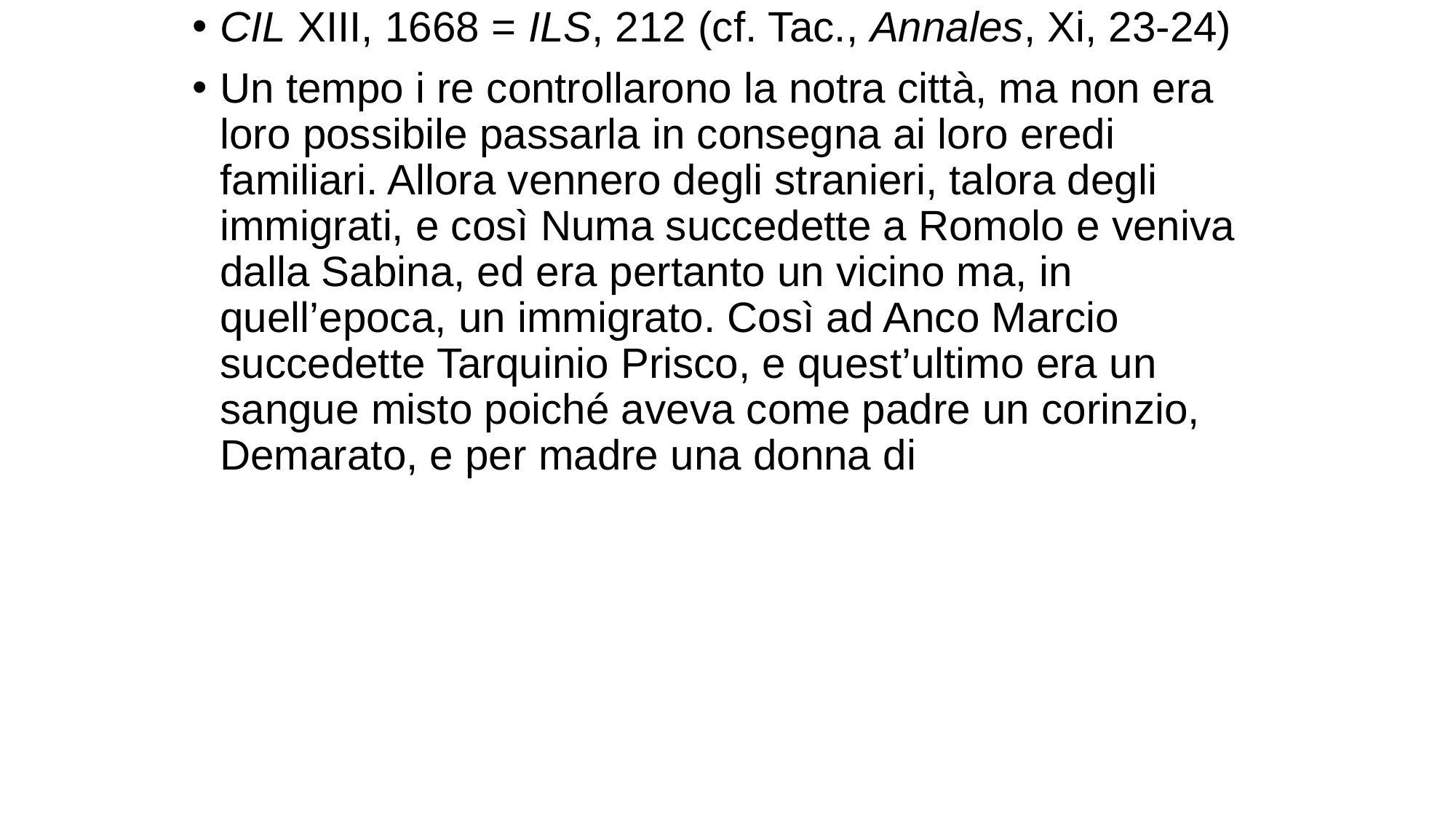

# CIL XIII, 1668 = ILS, 212 (cf. Tac., Annales, Xi, 23-24)
Un tempo i re controllarono la notra città, ma non era loro possibile passarla in consegna ai loro eredi familiari. Allora vennero degli stranieri, talora degli immigrati, e così Numa succedette a Romolo e veniva dalla Sabina, ed era pertanto un vicino ma, in quell’epoca, un immigrato. Così ad Anco Marcio succedette Tarquinio Prisco, e quest’ultimo era un sangue misto poiché aveva come padre un corinzio, Demarato, e per madre una donna di